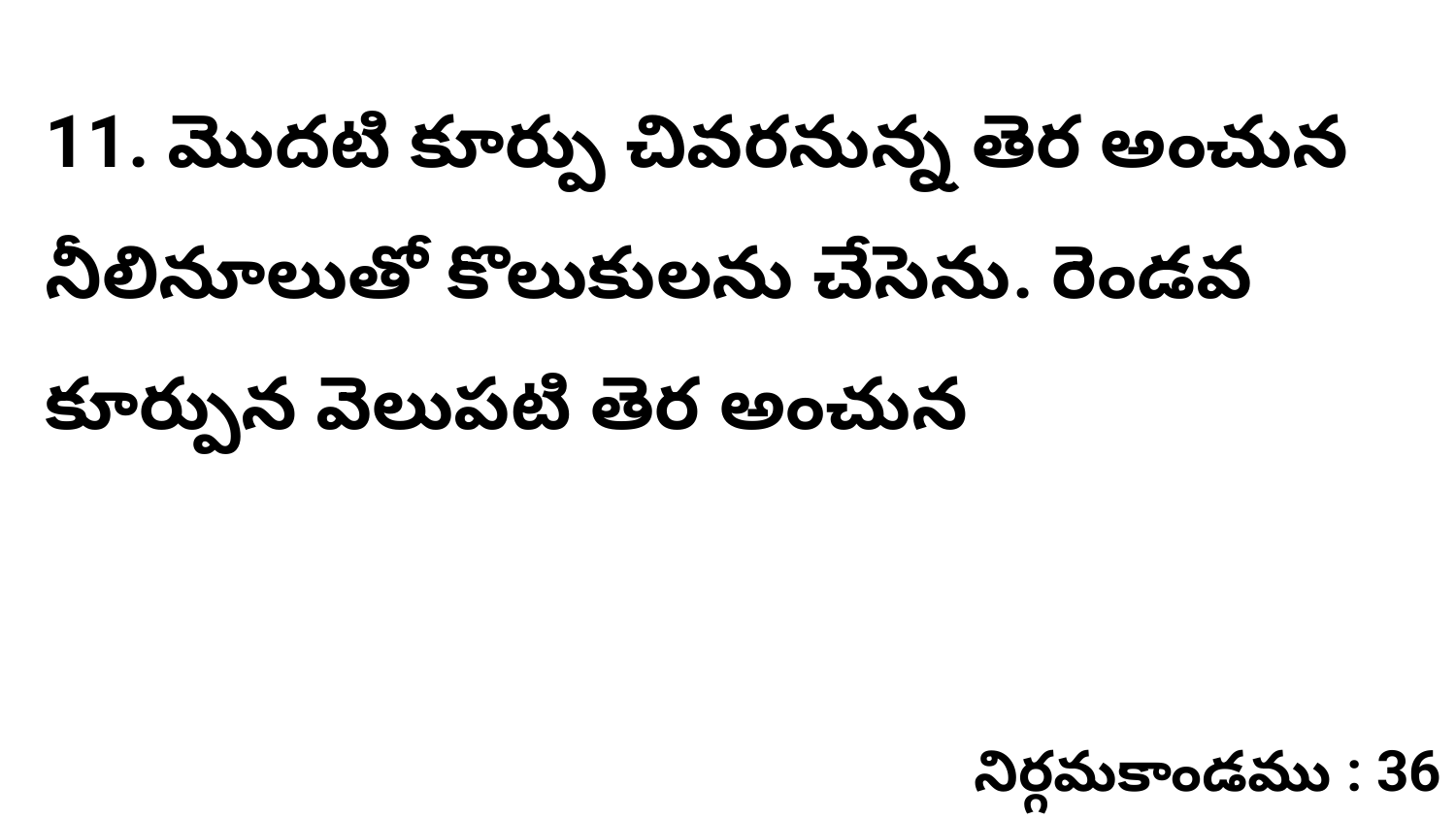

11. మొదటి కూర్పు చివరనున్న తెర అంచున నీలినూలుతో కొలుకులను చేసెను. రెండవ కూర్పున వెలుపటి తెర అంచున
నిర్గమకాండము : 36